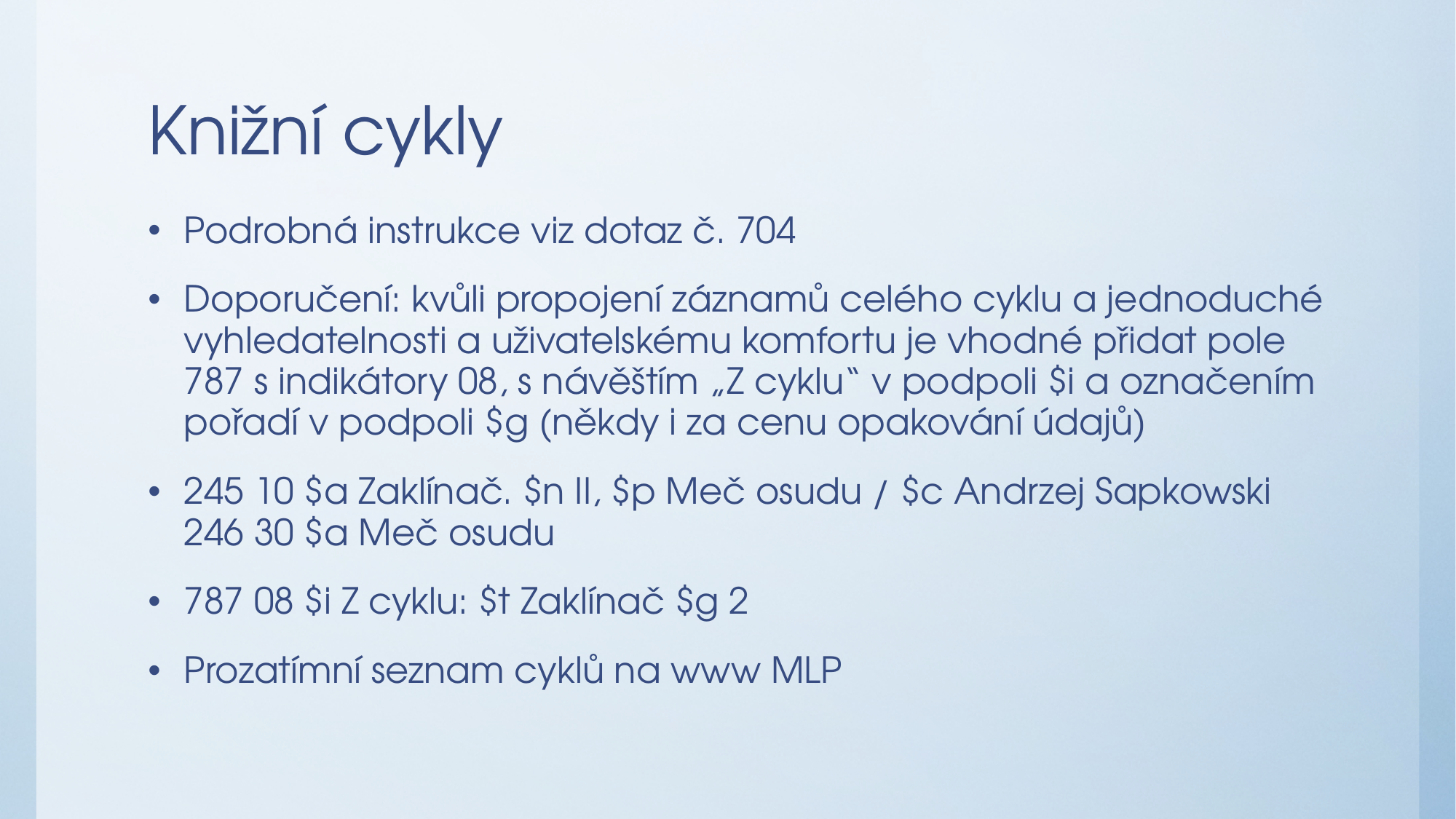

# Knižní cykly
Podrobná instrukce viz dotaz č. 704
Doporučení: kvůli propojení záznamů celého cyklu a jednoduché vyhledatelnosti a uživatelskému komfortu je vhodné přidat pole 787 s indikátory 08, s návěštím „Z cyklu“ v podpoli $i a označením pořadí v podpoli $g (někdy i za cenu opakování údajů)
245 10 $a Zaklínač. $n II, $p Meč osudu / $c Andrzej Sapkowski 246 30 $a Meč osudu
787 08 $i Z cyklu: $t Zaklínač $g 2
Prozatímní seznam cyklů na www MLP